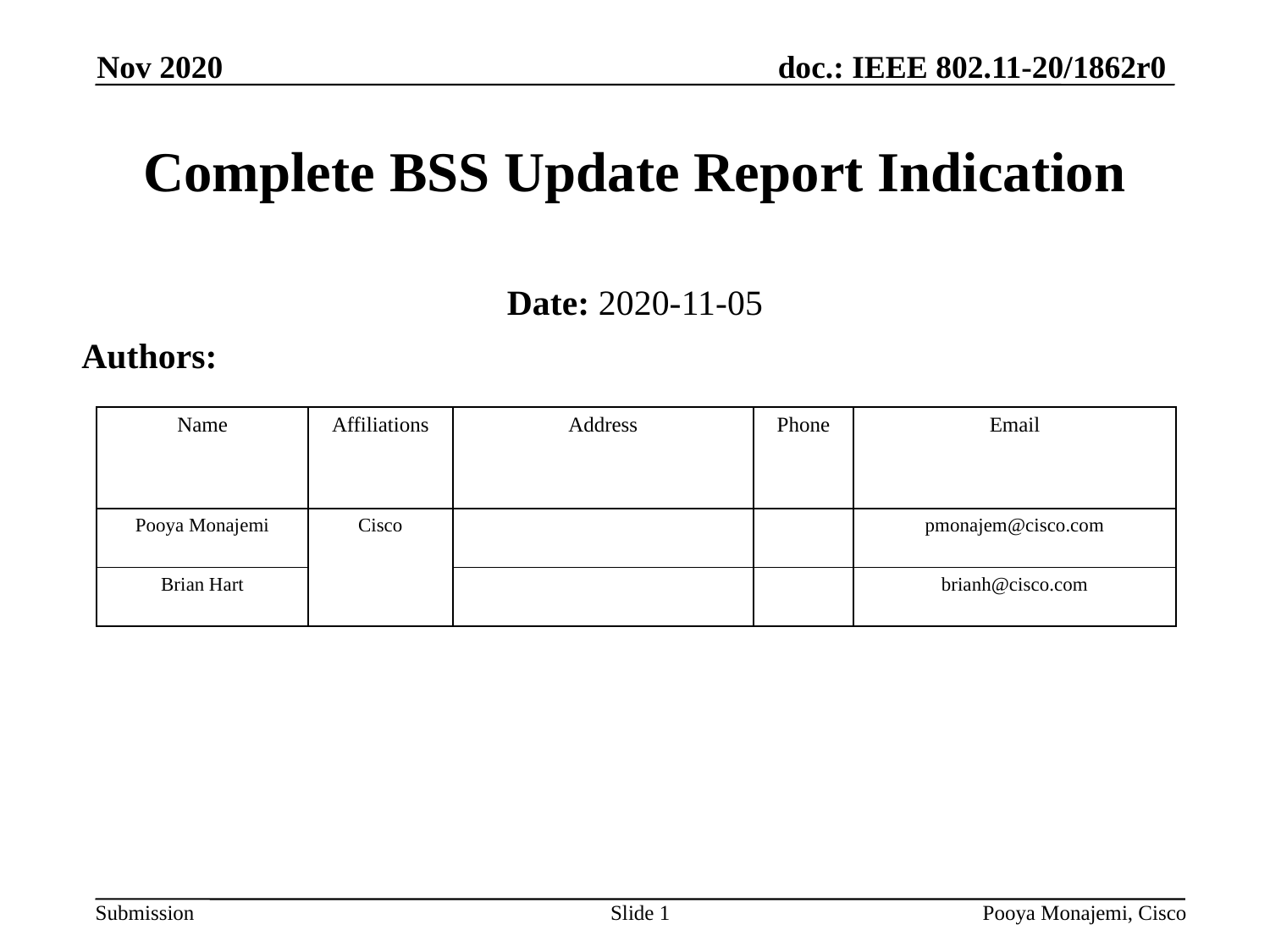

Nov 2020
# Complete BSS Update Report Indication
Date: 2020-11-05
Authors:
| Name | Affiliations | Address | Phone | Email |
| --- | --- | --- | --- | --- |
| Pooya Monajemi | Cisco |  |  | pmonajem@cisco.com |
| Brian Hart |  |  |  | brianh@cisco.com |
Slide 1
Pooya Monajemi, Cisco